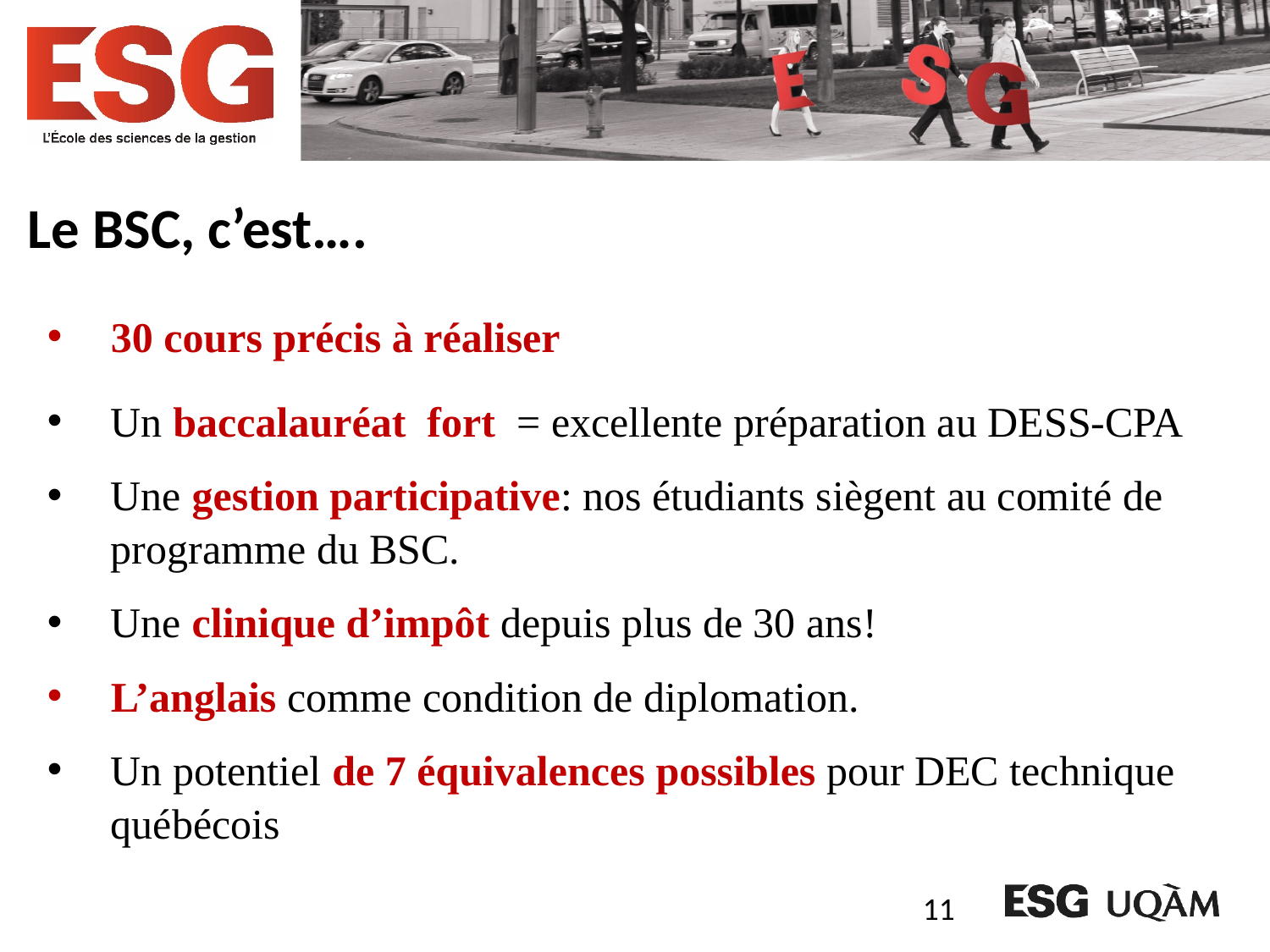

# Le BSC, c’est….
30 cours précis à réaliser
Un baccalauréat  fort  = excellente préparation au DESS-CPA
Une gestion participative: nos étudiants siègent au comité de programme du BSC.
Une clinique d’impôt depuis plus de 30 ans!
L’anglais comme condition de diplomation.
Un potentiel de 7 équivalences possibles pour DEC technique québécois
11